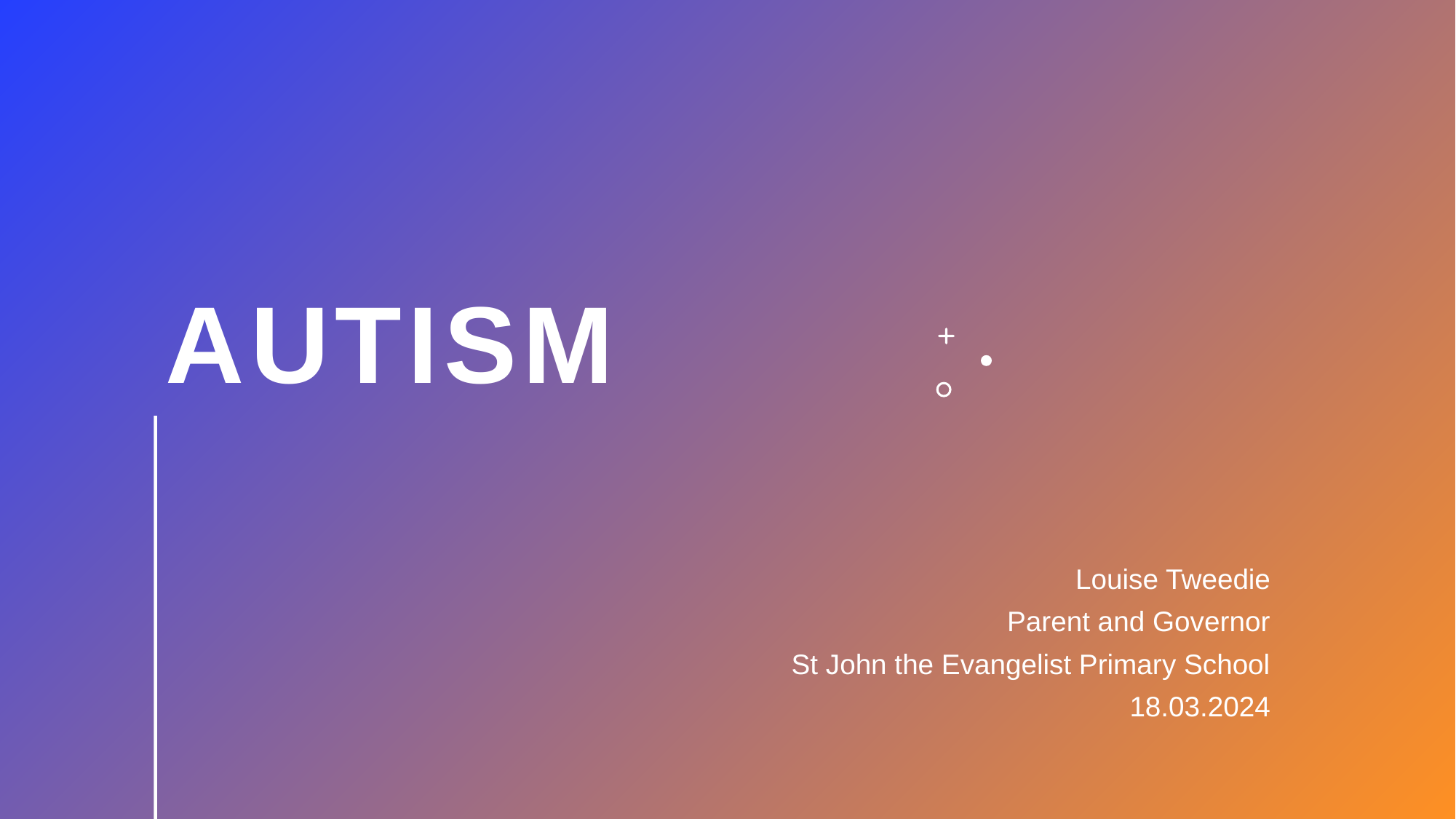

# AUTISM
Louise Tweedie
Parent and Governor
St John the Evangelist Primary School
18.03.2024